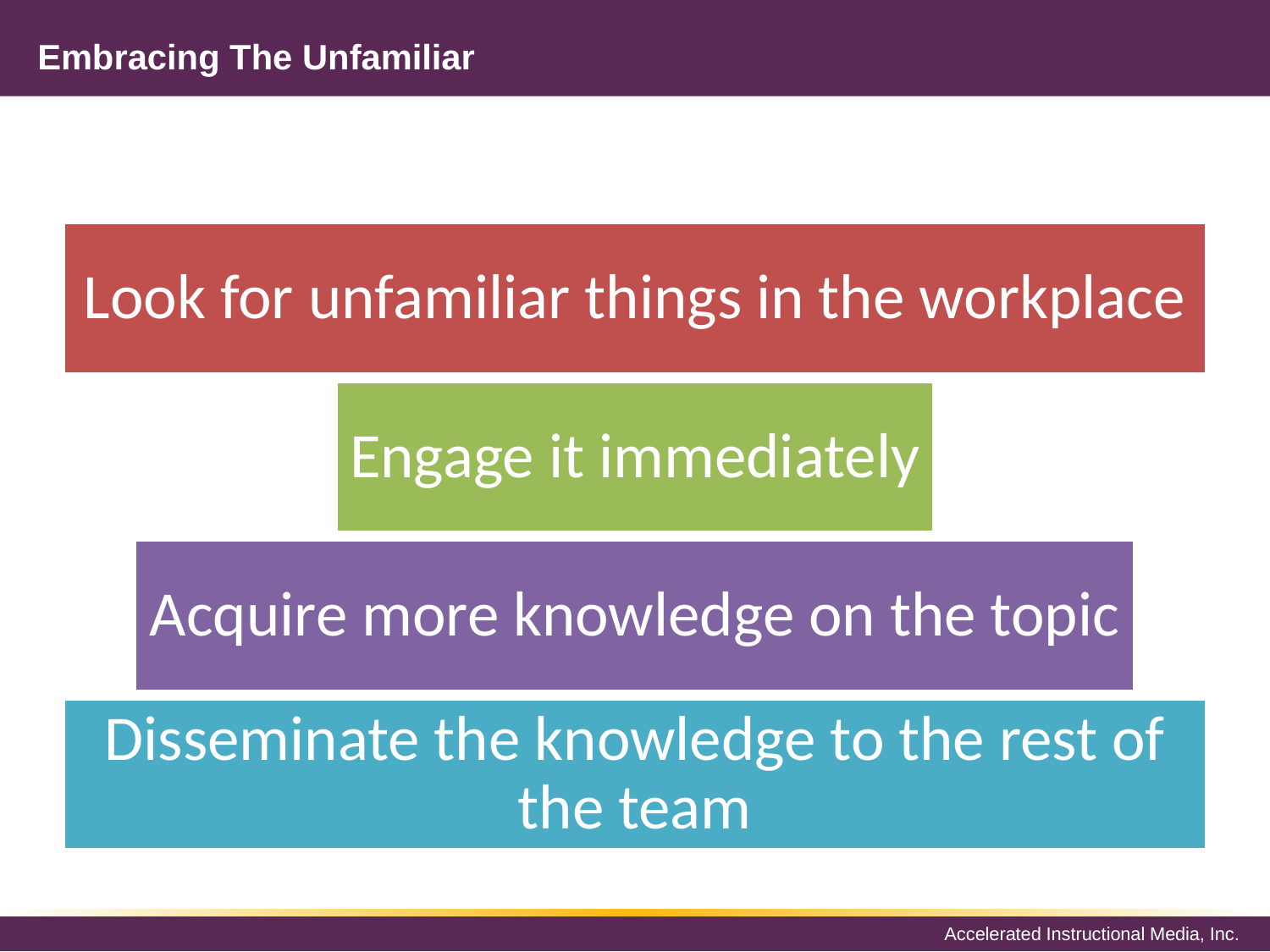

# Embracing The Unfamiliar

Look for unfamiliar things in the workplace
Engage it immediately
Acquire more knowledge on the topic
Disseminate the knowledge to the rest of the team